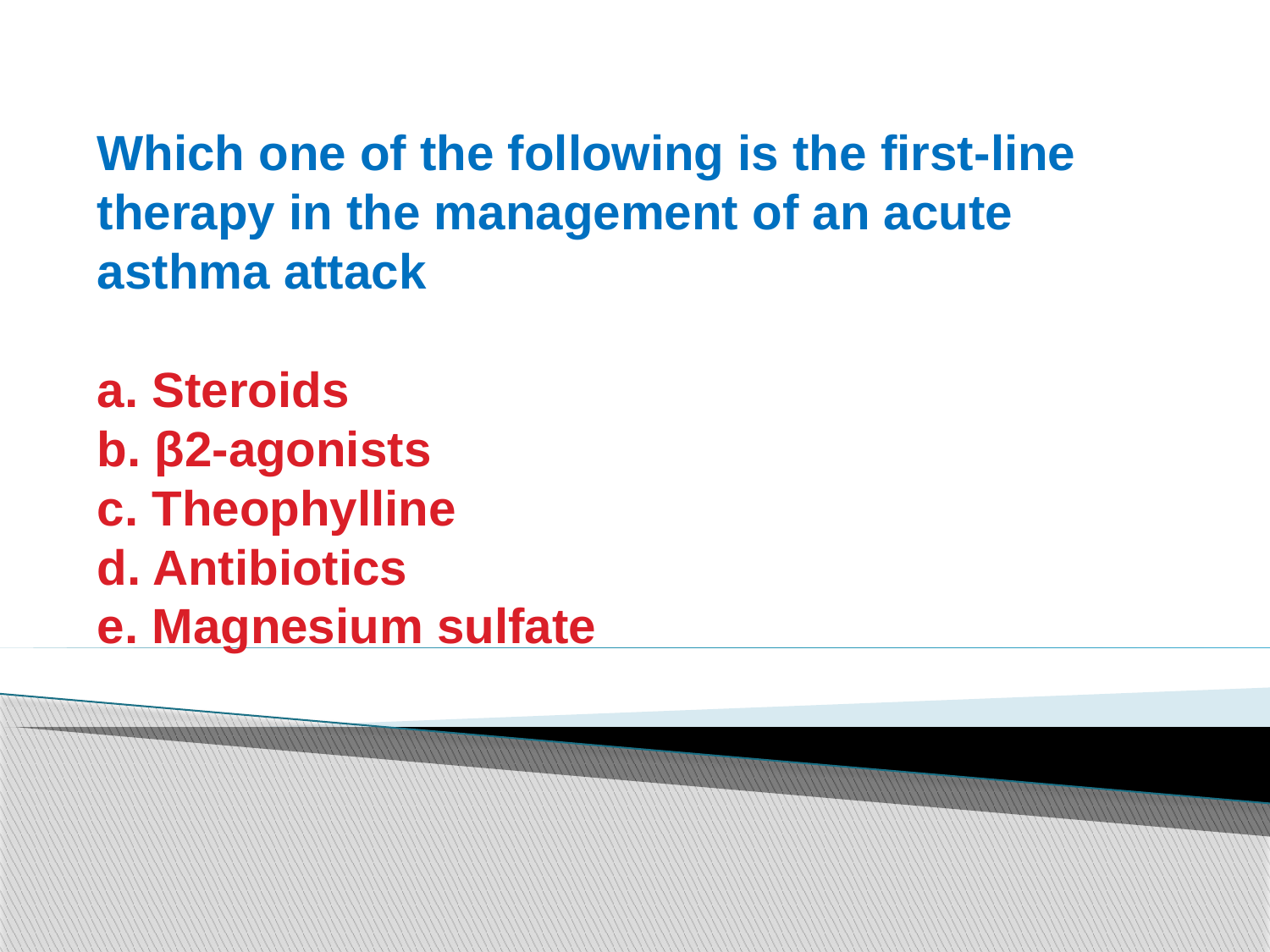

# Which one of the following is the first-line therapy in the management of an acute asthma attack   a. Steroids b. β2-agonists c. Theophylline d. Antibiotics e. Magnesium sulfate